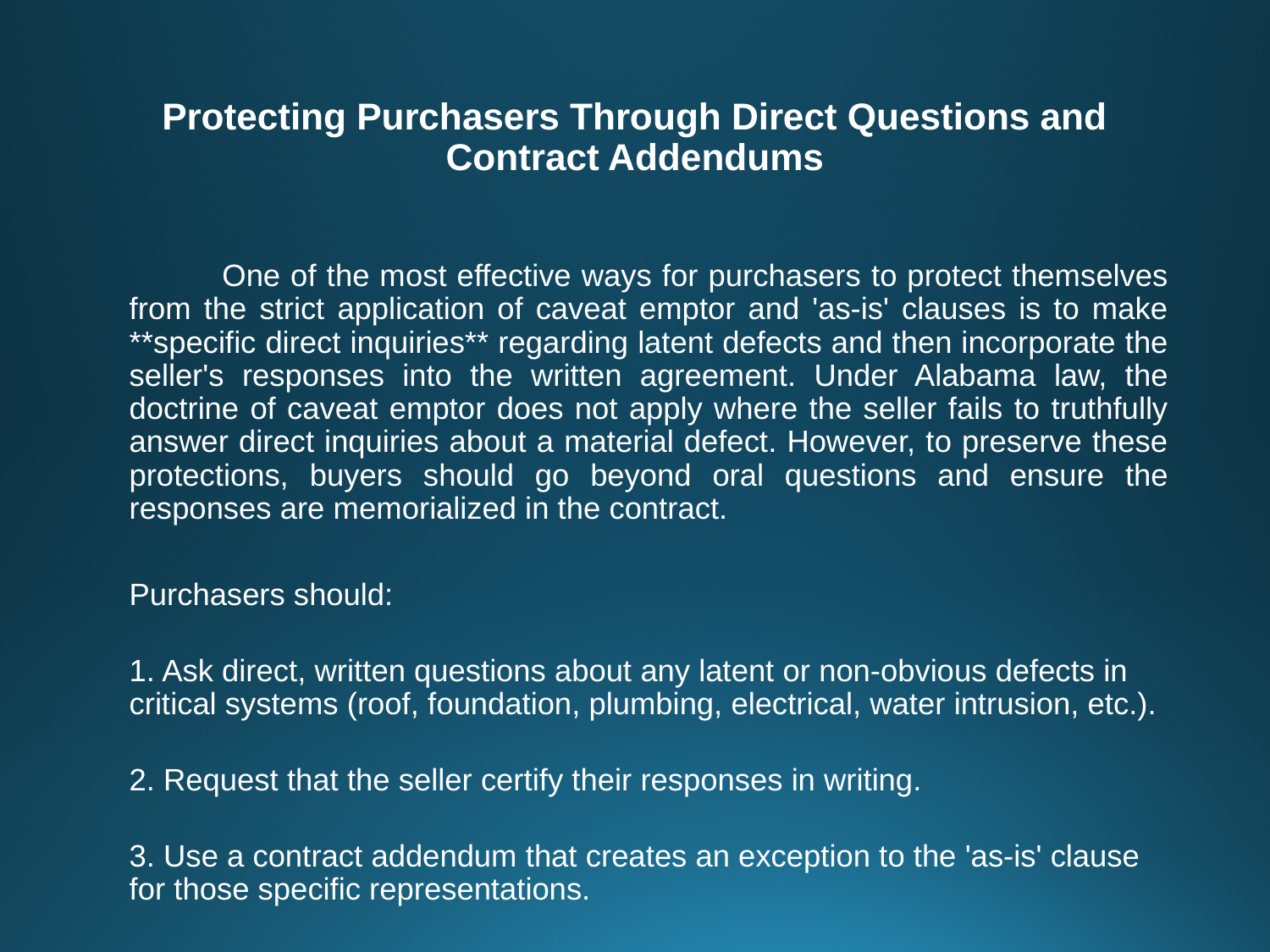

# Protecting Purchasers Through Direct Questions and Contract Addendums
	One of the most effective ways for purchasers to protect themselves from the strict application of caveat emptor and 'as-is' clauses is to make **specific direct inquiries** regarding latent defects and then incorporate the seller's responses into the written agreement. Under Alabama law, the doctrine of caveat emptor does not apply where the seller fails to truthfully answer direct inquiries about a material defect. However, to preserve these protections, buyers should go beyond oral questions and ensure the responses are memorialized in the contract.

Purchasers should:
1. Ask direct, written questions about any latent or non-obvious defects in critical systems (roof, foundation, plumbing, electrical, water intrusion, etc.).
2. Request that the seller certify their responses in writing.
3. Use a contract addendum that creates an exception to the 'as-is' clause for those specific representations.